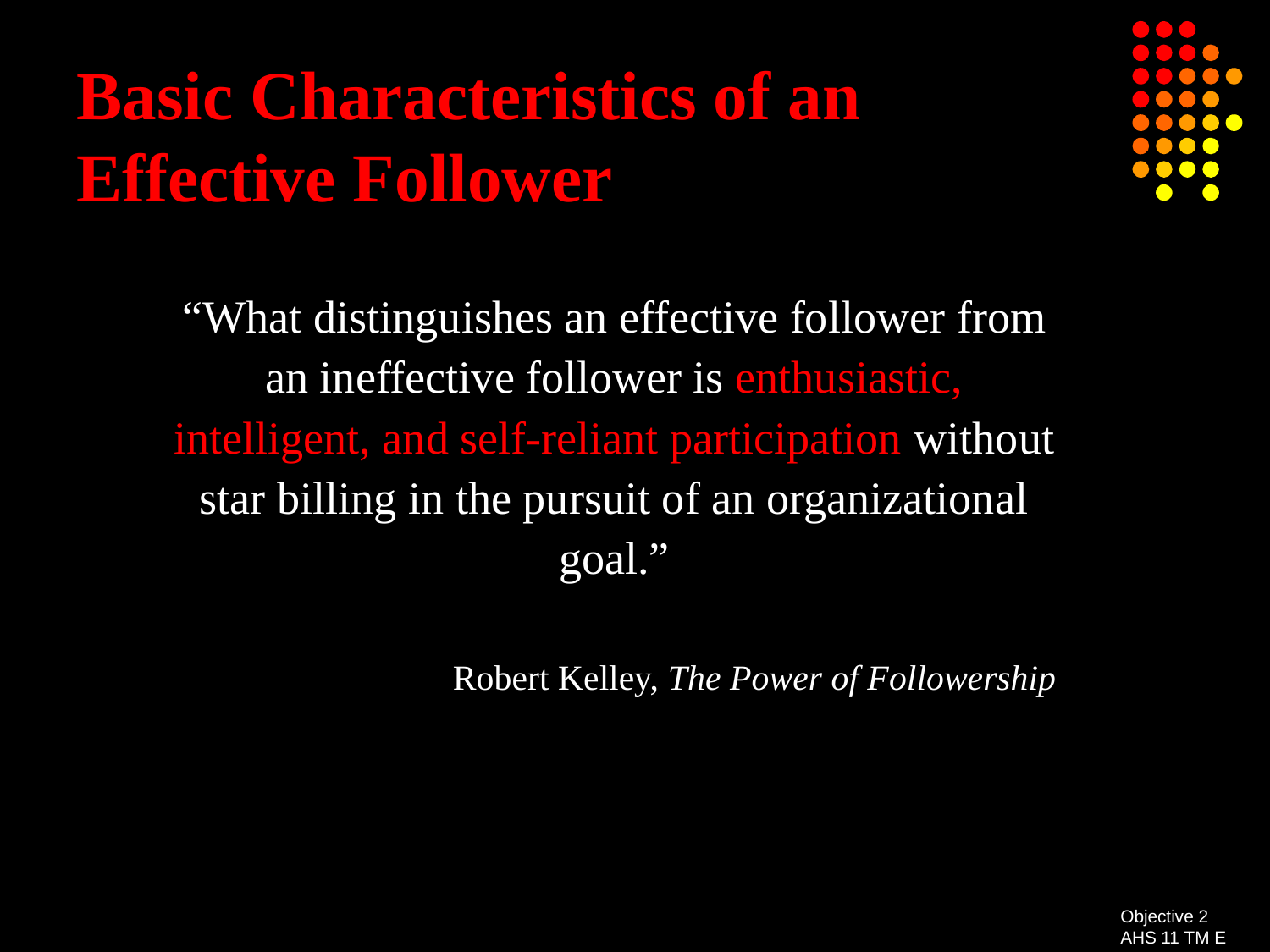

# Basic Characteristics of an Effective Follower
“What distinguishes an effective follower from an ineffective follower is enthusiastic, intelligent, and self-reliant participation without star billing in the pursuit of an organizational goal.”

Robert Kelley, The Power of Followership
Objective 2
AHS 11 TM E